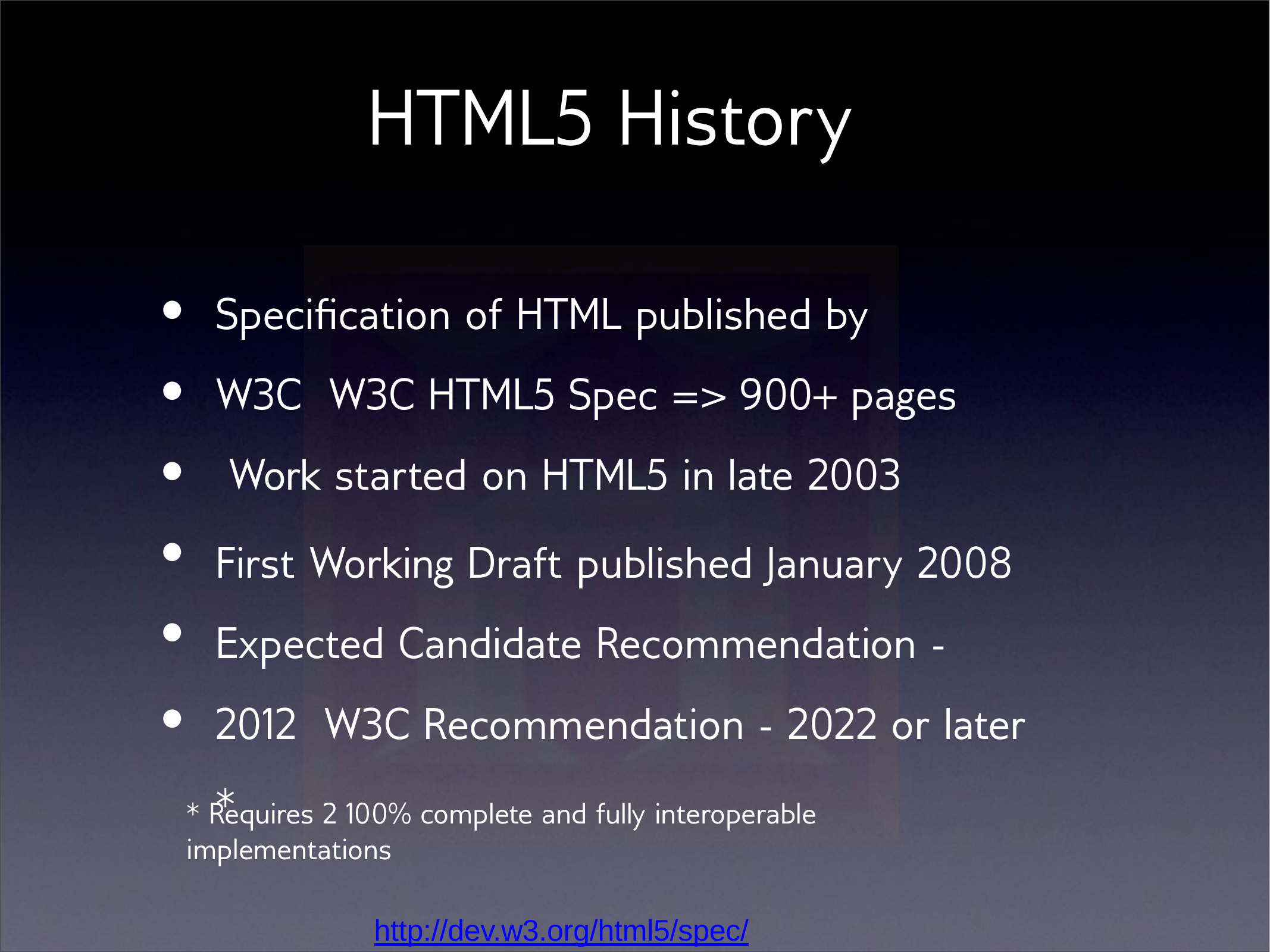

# HTML5 History

Specification of HTML published by W3C  W3C HTML5 Spec => 900+ pages  Work started on HTML5 in late 2003
First Working Draft published January 2008  Expected Candidate Recommendation - 2012  W3C Recommendation - 2022 or later *
•
•
•
•
•
•
* Requires 2 100% complete and fully interoperable implementations

http://dev.w3.org/html5/spec/